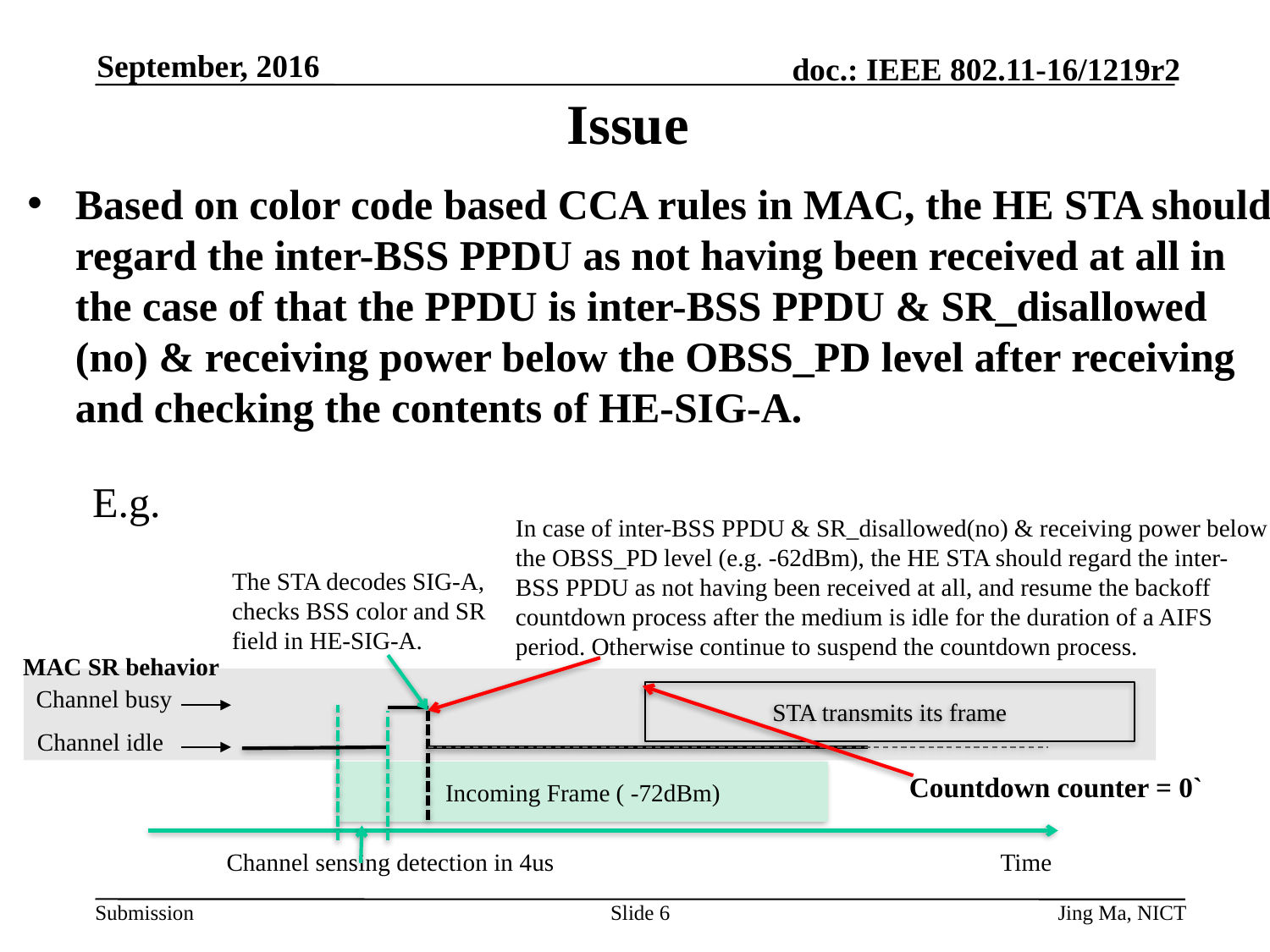

September, 2016
# Issue
Based on color code based CCA rules in MAC, the HE STA should regard the inter-BSS PPDU as not having been received at all in the case of that the PPDU is inter-BSS PPDU & SR_disallowed (no) & receiving power below the OBSS_PD level after receiving and checking the contents of HE-SIG-A.
E.g.
In case of inter-BSS PPDU & SR_disallowed(no) & receiving power below the OBSS_PD level (e.g. -62dBm), the HE STA should regard the inter-BSS PPDU as not having been received at all, and resume the backoff countdown process after the medium is idle for the duration of a AIFS period. Otherwise continue to suspend the countdown process.
The STA decodes SIG-A, checks BSS color and SR field in HE-SIG-A.
MAC SR behavior

Channel busy
STA transmits its frame
Channel idle
Incoming Frame ( -72dBm)
Countdown counter = 0`
Channel sensing detection in 4us
Time
Slide 6
Jing Ma, NICT